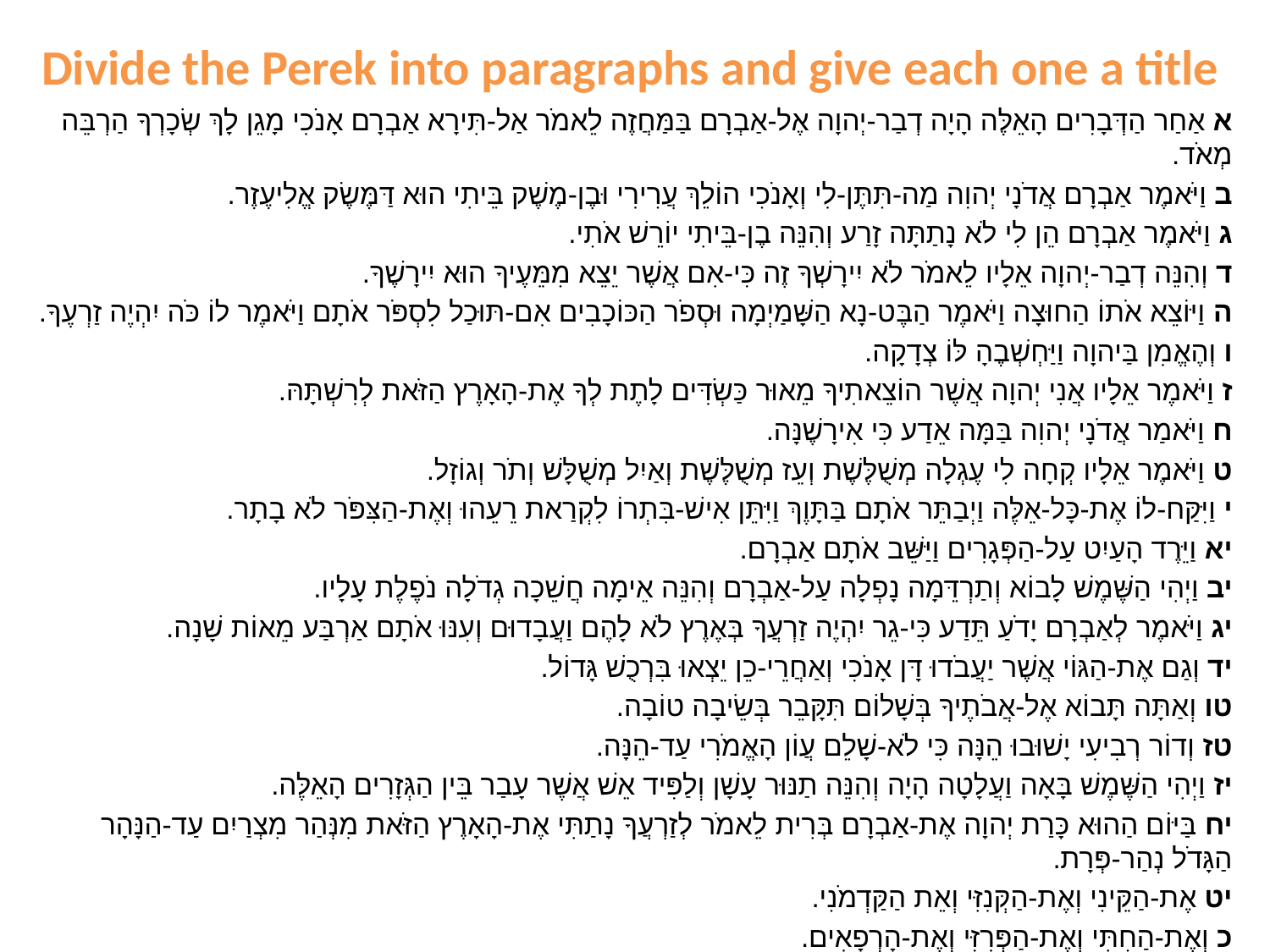

# Divide the Perek into paragraphs and give each one a title
א אַחַר הַדְּבָרִים הָאֵלֶּה הָיָה דְבַר-יְהוָה אֶל-אַבְרָם בַּמַּחֲזֶה לֵאמֹר אַל-תִּירָא אַבְרָם אָנֹכִי מָגֵן לָךְ שְׂכָרְךָ הַרְבֵּה מְאֹד.
ב וַיֹּאמֶר אַבְרָם אֲדֹנָי יְהוִה מַה-תִּתֶּן-לִי וְאָנֹכִי הוֹלֵךְ עֲרִירִי וּבֶן-מֶשֶׁק בֵּיתִי הוּא דַּמֶּשֶׂק אֱלִיעֶזֶר.
ג וַיֹּאמֶר אַבְרָם הֵן לִי לֹא נָתַתָּה זָרַע וְהִנֵּה בֶן-בֵּיתִי יוֹרֵשׁ אֹתִי.
ד וְהִנֵּה דְבַר-יְהוָה אֵלָיו לֵאמֹר לֹא יִירָשְׁךָ זֶה כִּי-אִם אֲשֶׁר יֵצֵא מִמֵּעֶיךָ הוּא יִירָשֶׁךָ.
ה וַיּוֹצֵא אֹתוֹ הַחוּצָה וַיֹּאמֶר הַבֶּט-נָא הַשָּׁמַיְמָה וּסְפֹר הַכּוֹכָבִים אִם-תּוּכַל לִסְפֹּר אֹתָם וַיֹּאמֶר לוֹ כֹּה יִהְיֶה זַרְעֶךָ.
ו וְהֶאֱמִן בַּיהוָה וַיַּחְשְׁבֶהָ לּוֹ צְדָקָה.
ז וַיֹּאמֶר אֵלָיו אֲנִי יְהוָה אֲשֶׁר הוֹצֵאתִיךָ מֵאוּר כַּשְׂדִּים לָתֶת לְךָ אֶת-הָאָרֶץ הַזֹּאת לְרִשְׁתָּהּ.
ח וַיֹּאמַר אֲדֹנָי יְהוִה בַּמָּה אֵדַע כִּי אִירָשֶׁנָּה.
ט וַיֹּאמֶר אֵלָיו קְחָה לִי עֶגְלָה מְשֻׁלֶּשֶׁת וְעֵז מְשֻׁלֶּשֶׁת וְאַיִל מְשֻׁלָּשׁ וְתֹר וְגוֹזָל.
י וַיִּקַּח-לוֹ אֶת-כָּל-אֵלֶּה וַיְבַתֵּר אֹתָם בַּתָּוֶךְ וַיִּתֵּן אִישׁ-בִּתְרוֹ לִקְרַאת רֵעֵהוּ וְאֶת-הַצִּפֹּר לֹא בָתָר.
יא וַיֵּרֶד הָעַיִט עַל-הַפְּגָרִים וַיַּשֵּׁב אֹתָם אַבְרָם.
יב וַיְהִי הַשֶּׁמֶשׁ לָבוֹא וְתַרְדֵּמָה נָפְלָה עַל-אַבְרָם וְהִנֵּה אֵימָה חֲשֵׁכָה גְדֹלָה נֹפֶלֶת עָלָיו.
יג וַיֹּאמֶר לְאַבְרָם יָדֹעַ תֵּדַע כִּי-גֵר יִהְיֶה זַרְעֲךָ בְּאֶרֶץ לֹא לָהֶם וַעֲבָדוּם וְעִנּוּ אֹתָם אַרְבַּע מֵאוֹת שָׁנָה.
יד וְגַם אֶת-הַגּוֹי אֲשֶׁר יַעֲבֹדוּ דָּן אָנֹכִי וְאַחֲרֵי-כֵן יֵצְאוּ בִּרְכֻשׁ גָּדוֹל.
טו וְאַתָּה תָּבוֹא אֶל-אֲבֹתֶיךָ בְּשָׁלוֹם תִּקָּבֵר בְּשֵׂיבָה טוֹבָה.
טז וְדוֹר רְבִיעִי יָשׁוּבוּ הֵנָּה כִּי לֹא-שָׁלֵם עֲו‍ֹן הָאֱמֹרִי עַד-הֵנָּה.
יז וַיְהִי הַשֶּׁמֶשׁ בָּאָה וַעֲלָטָה הָיָה וְהִנֵּה תַנּוּר עָשָׁן וְלַפִּיד אֵשׁ אֲשֶׁר עָבַר בֵּין הַגְּזָרִים הָאֵלֶּה.
יח בַּיּוֹם הַהוּא כָּרַת יְהוָה אֶת-אַבְרָם בְּרִית לֵאמֹר לְזַרְעֲךָ נָתַתִּי אֶת-הָאָרֶץ הַזֹּאת מִנְּהַר מִצְרַיִם עַד-הַנָּהָר הַגָּדֹל נְהַר-פְּרָת.
יט אֶת-הַקֵּינִי וְאֶת-הַקְּנִזִּי וְאֵת הַקַּדְמֹנִי.
כ וְאֶת-הַחִתִּי וְאֶת-הַפְּרִזִּי וְאֶת-הָרְפָאִים.
כא וְאֶת-הָאֱמֹרִי וְאֶת-הַכְּנַעֲנִי וְאֶת-הַגִּרְגָּשִׁי וְאֶת-הַיְבוּסִי.